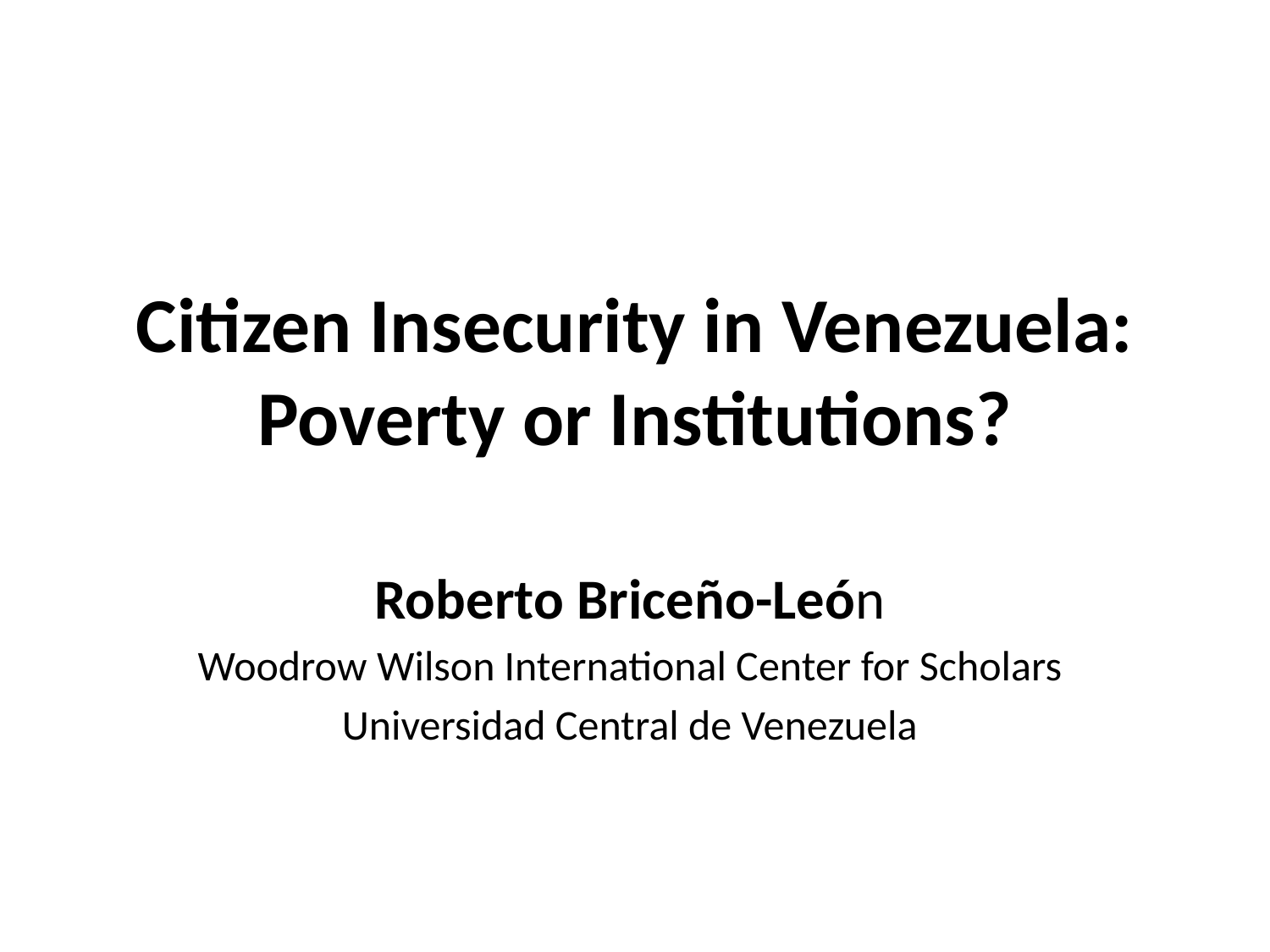

# Citizen Insecurity in Venezuela: Poverty or Institutions?
Roberto Briceño-León
Woodrow Wilson International Center for Scholars
Universidad Central de Venezuela